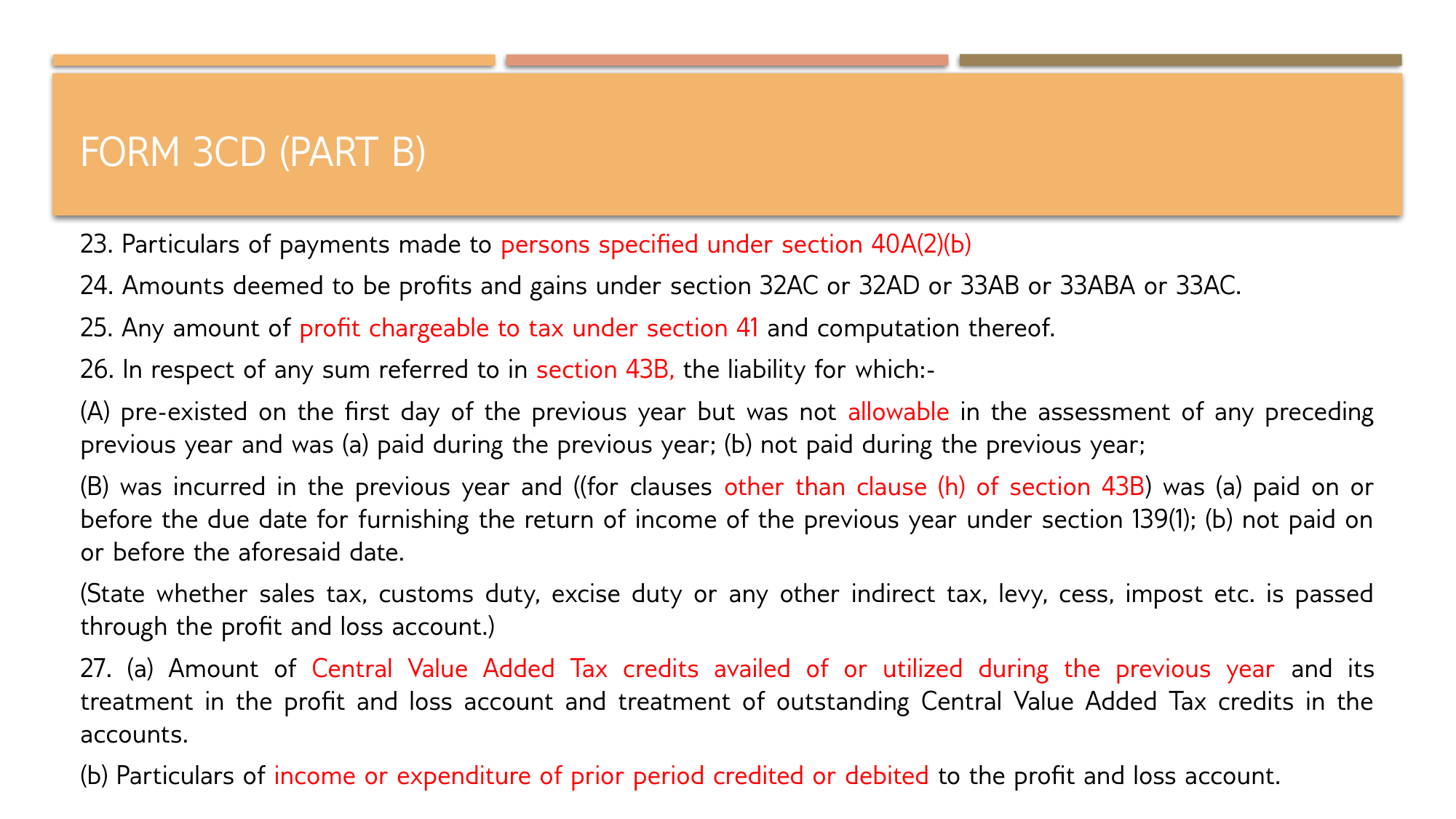

# FORM 3CD (PART B)
23. Particulars of payments made to persons specified under section 40A(2)(b)
24. Amounts deemed to be profits and gains under section 32AC or 32AD or 33AB or 33ABA or 33AC.
25. Any amount of profit chargeable to tax under section 41 and computation thereof.
26. In respect of any sum referred to in section 43B, the liability for which:-
(A) pre-existed on the first day of the previous year but was not allowable in the assessment of any preceding previous year and was (a) paid during the previous year; (b) not paid during the previous year;
(B) was incurred in the previous year and ((for clauses other than clause (h) of section 43B) was (a) paid on or before the due date for furnishing the return of income of the previous year under section 139(1); (b) not paid on or before the aforesaid date.
(State whether sales tax, customs duty, excise duty or any other indirect tax, levy, cess, impost etc. is passed through the profit and loss account.)
27. (a) Amount of Central Value Added Tax credits availed of or utilized during the previous year and its treatment in the profit and loss account and treatment of outstanding Central Value Added Tax credits in the accounts.
(b) Particulars of income or expenditure of prior period credited or debited to the profit and loss account.